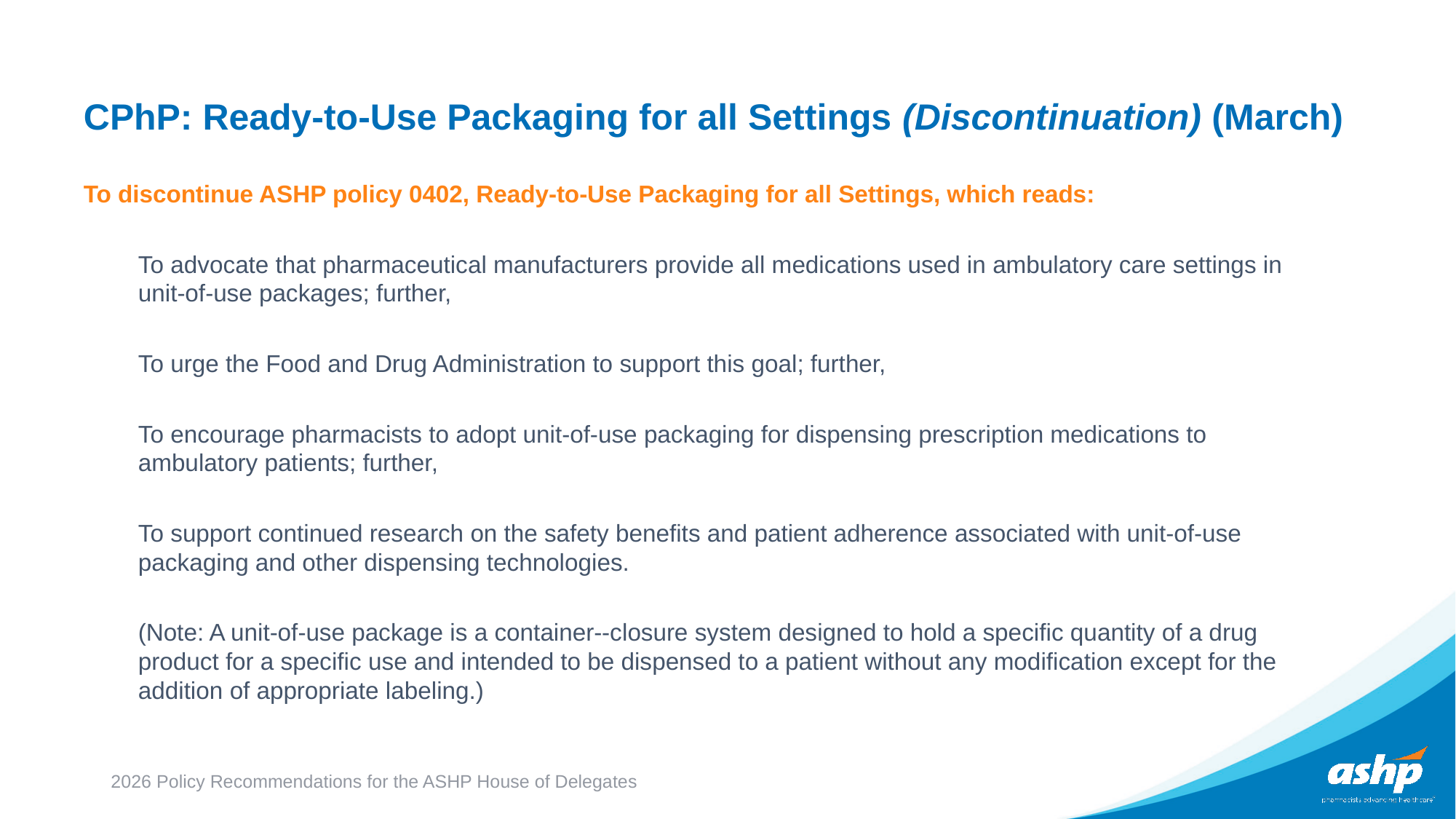

# CPhP: Ready-to-Use Packaging for all Settings (Discontinuation) (March)
To discontinue ASHP policy 0402, Ready-to-Use Packaging for all Settings, which reads:

To advocate that pharmaceutical manufacturers provide all medications used in ambulatory care settings in unit-of-use packages; further,

To urge the Food and Drug Administration to support this goal; further,

To encourage pharmacists to adopt unit-of-use packaging for dispensing prescription medications to ambulatory patients; further,

To support continued research on the safety benefits and patient adherence associated with unit-of-use packaging and other dispensing technologies.

(Note: A unit-of-use package is a container--closure system designed to hold a specific quantity of a drug product for a specific use and intended to be dispensed to a patient without any modification except for the addition of appropriate labeling.)
2026 Policy Recommendations for the ASHP House of Delegates